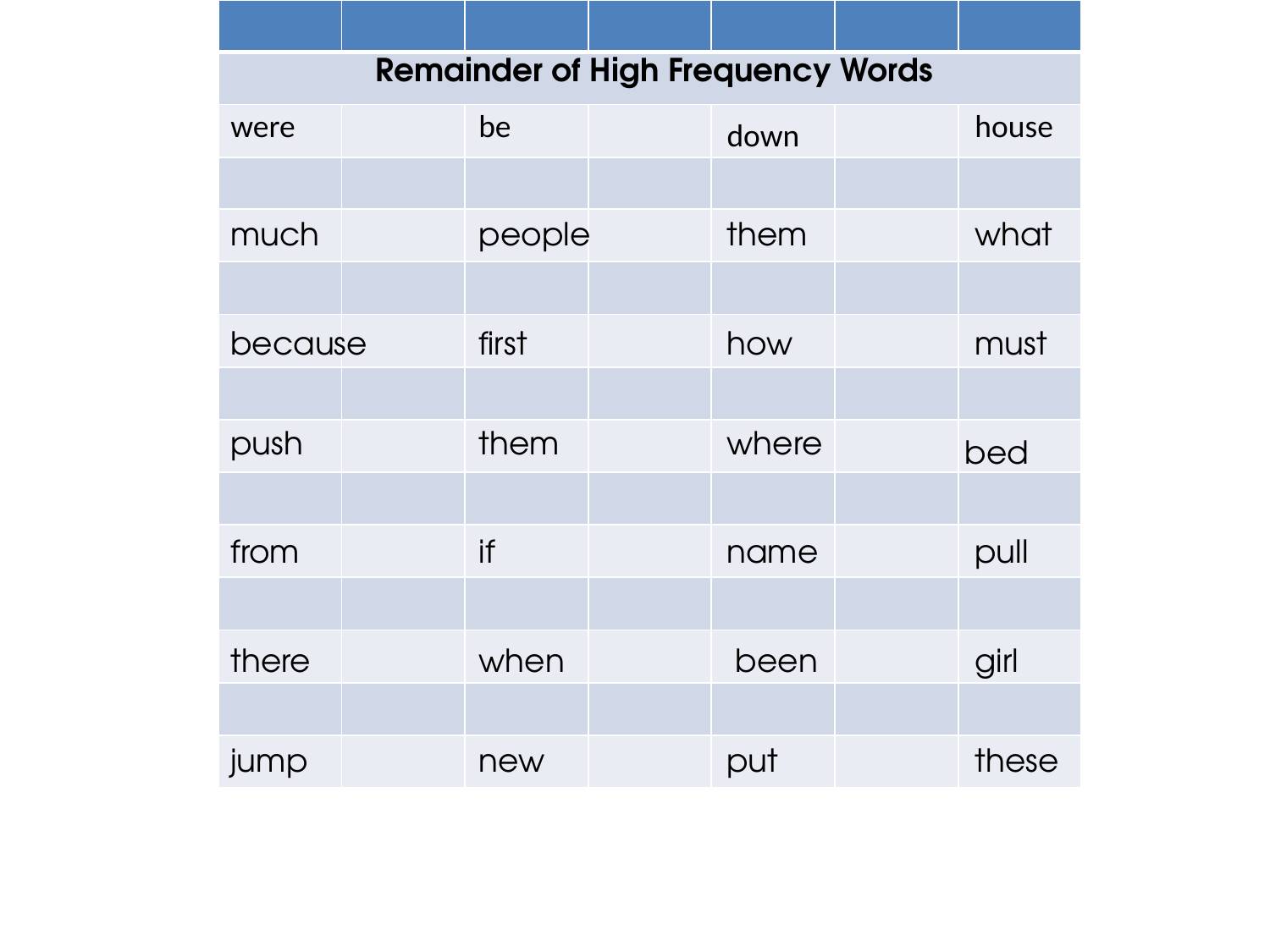

|  |  |  |  |  |  |  |
| --- | --- | --- | --- | --- | --- | --- |
| Remainder of High Frequency Words |  |  |  |  |  |  |
|  |  |  |  |  |  |  |
|  |  |  |  |  |  |  |
|  |  |  |  |  |  |  |
|  |  |  |  |  |  |  |
|  |  |  |  |  |  |  |
|  |  |  |  |  |  |  |
|  |  |  |  |  |  |  |
|  |  |  |  |  |  |  |
|  |  |  |  |  |  |  |
|  |  |  |  |  |  |  |
|  |  |  |  |  |  |  |
|  |  |  |  |  |  |  |
|  |  |  |  |  |  |  |
were
be
house
down

much
them
what
people
because
first
how
must
push
them
where
bed
from
if
name
pull
there
when
 been
girl
jump
new
put
these